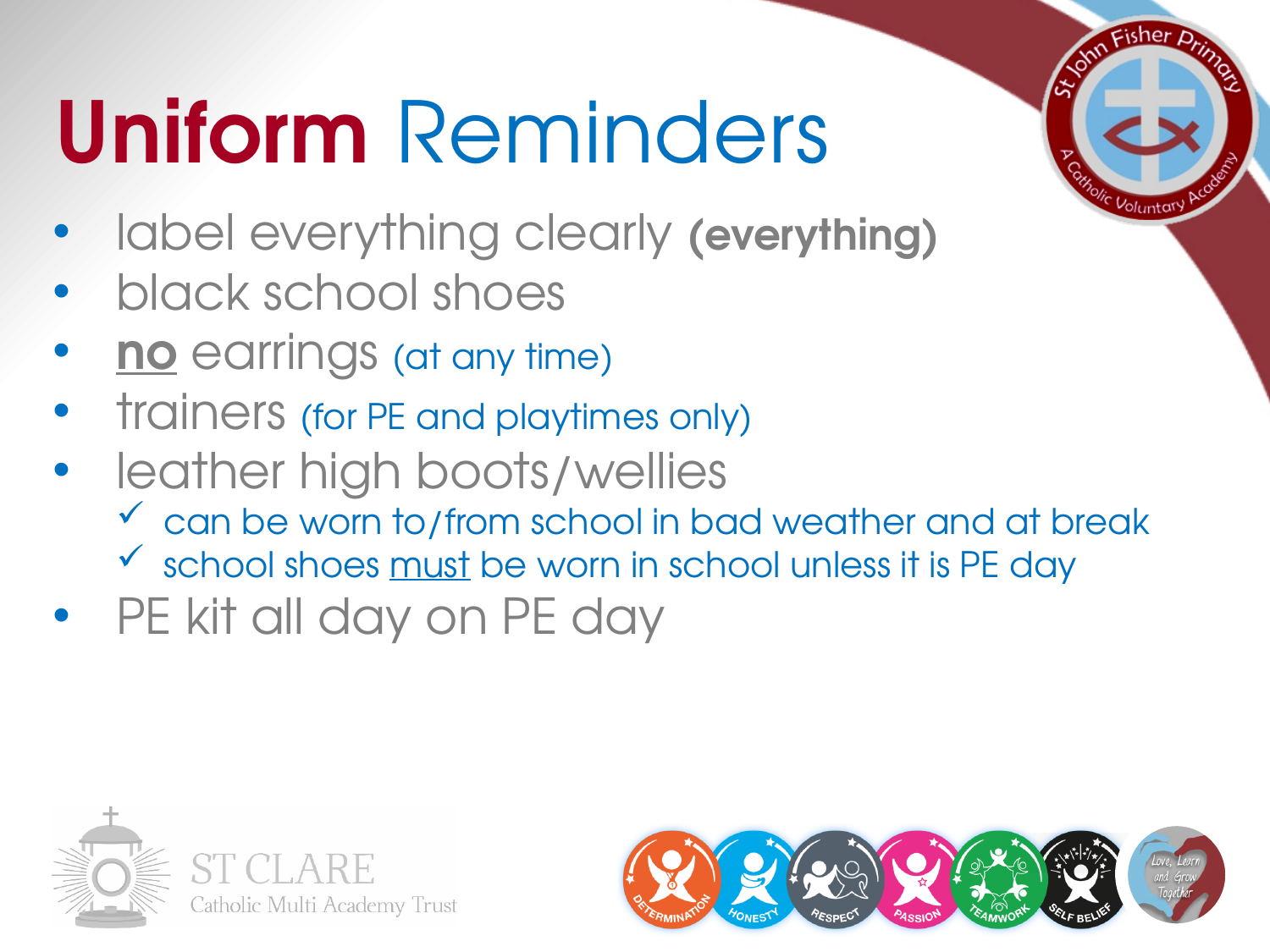

Uniform Reminders

label everything clearly (everything)
black school shoes
no earrings (at any time)
trainers (for PE and playtimes only)
leather high boots/wellies
can be worn to/from school in bad weather and at break
school shoes must be worn in school unless it is PE day
PE kit all day on PE day